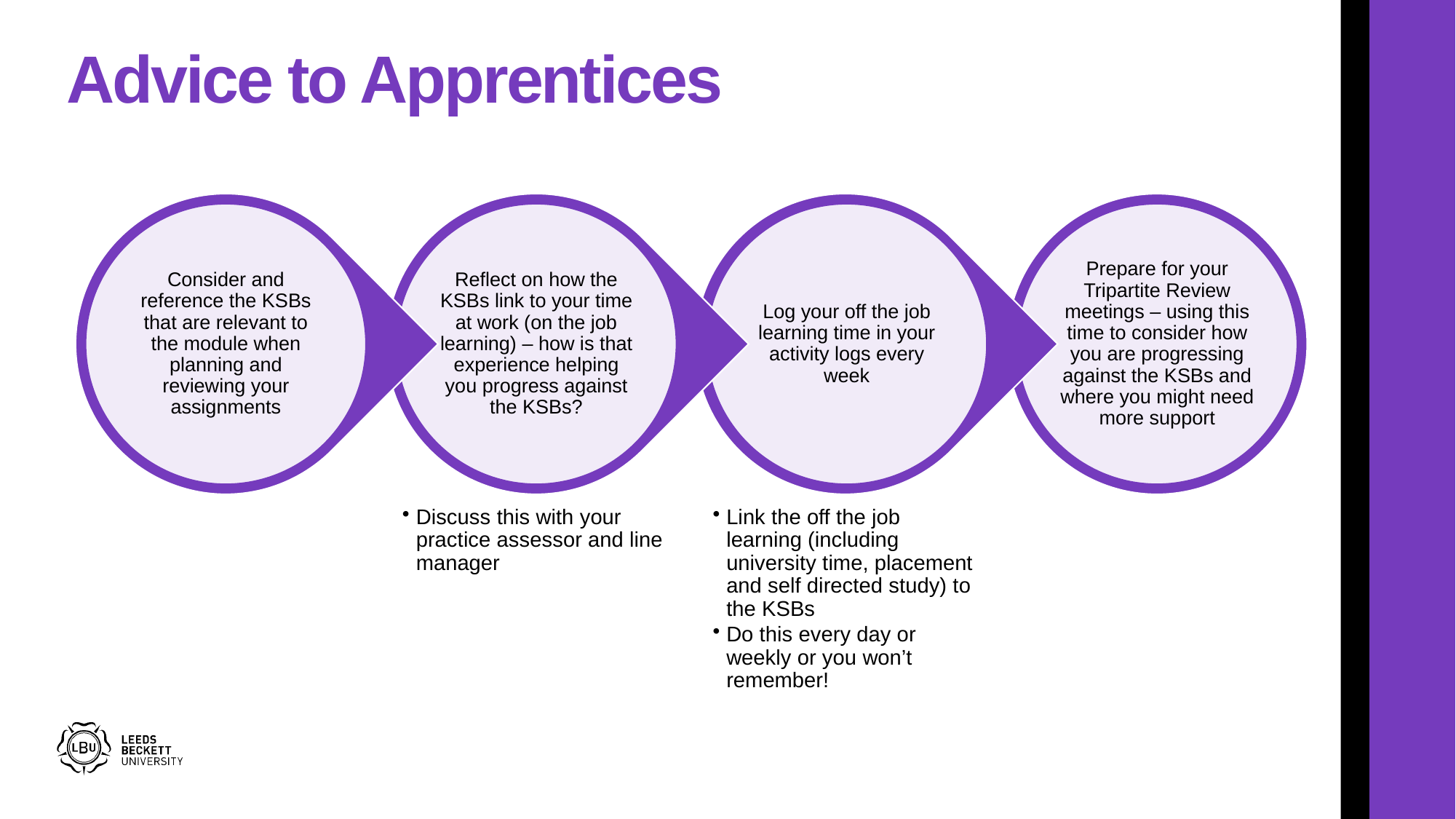

# Advice to Apprentices
Prepare for your Tripartite Review meetings – using this time to consider how you are progressing against the KSBs and where you might need more support
Log your off the job learning time in your activity logs every week
Link the off the job learning (including university time, placement and self directed study) to the KSBs
Do this every day or weekly or you won’t remember!
Reflect on how the KSBs link to your time at work (on the job learning) – how is that experience helping you progress against the KSBs?
Discuss this with your practice assessor and line manager
Consider and reference the KSBs that are relevant to the module when planning and reviewing your assignments